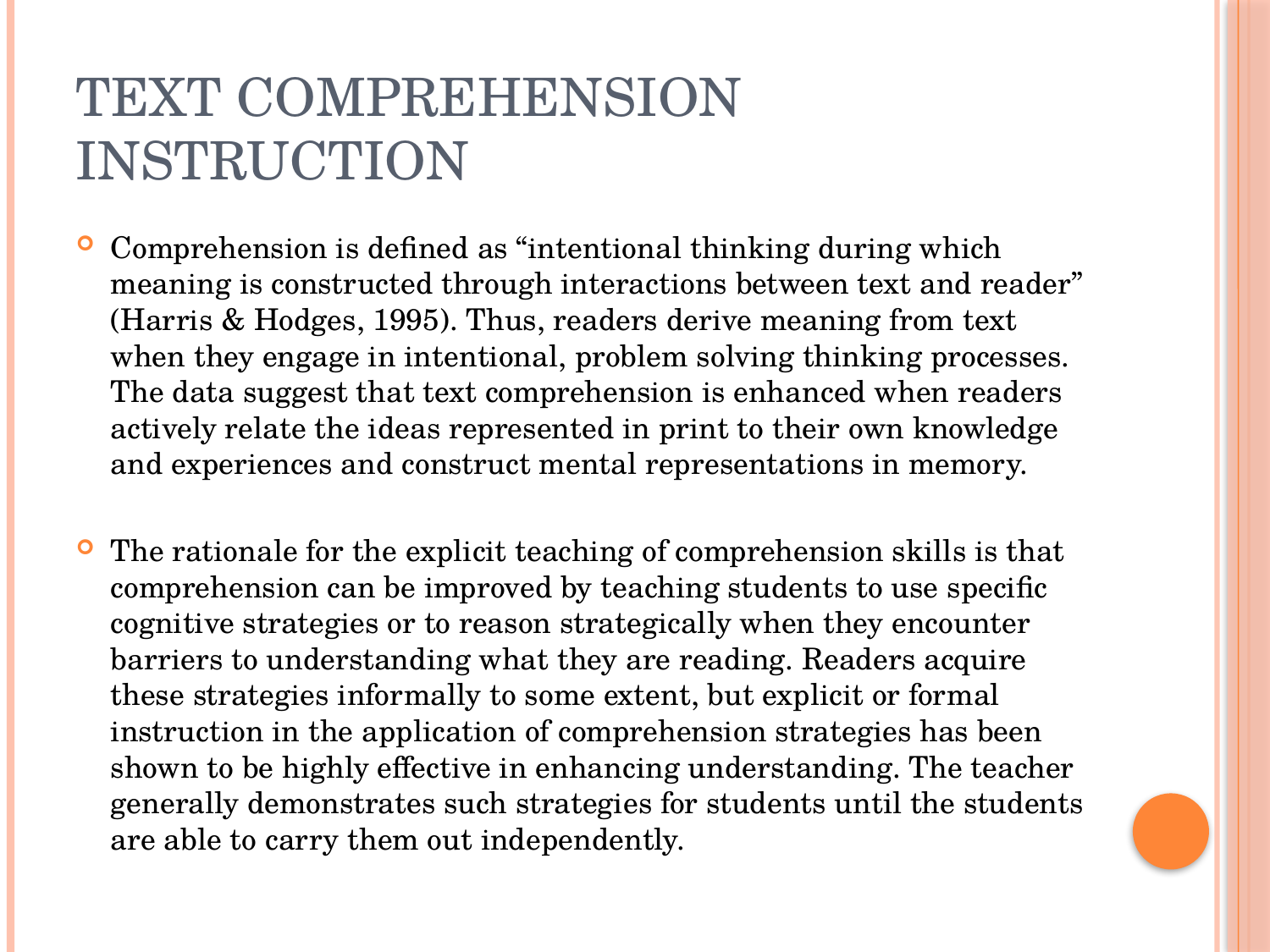

# Text Comprehension Instruction
Comprehension is defined as “intentional thinking during which meaning is constructed through interactions between text and reader” (Harris & Hodges, 1995). Thus, readers derive meaning from text when they engage in intentional, problem solving thinking processes. The data suggest that text comprehension is enhanced when readers actively relate the ideas represented in print to their own knowledge and experiences and construct mental representations in memory.

The rationale for the explicit teaching of comprehension skills is that comprehension can be improved by teaching students to use specific cognitive strategies or to reason strategically when they encounter barriers to understanding what they are reading. Readers acquire these strategies informally to some extent, but explicit or formal instruction in the application of comprehension strategies has been shown to be highly effective in enhancing understanding. The teacher generally demonstrates such strategies for students until the students are able to carry them out independently.